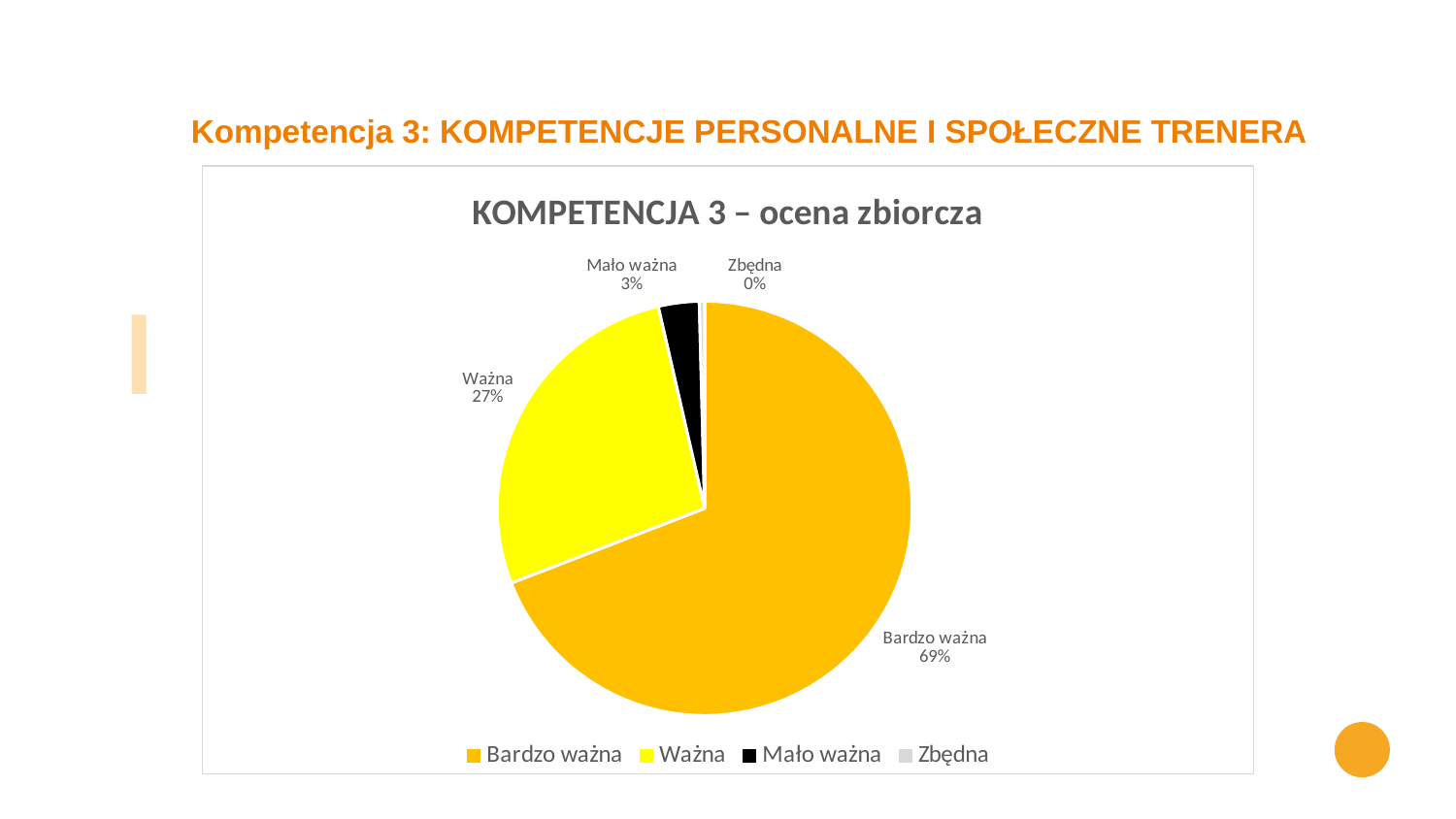

Kompetencja 3: KOMPETENCJE PERSONALNE I SPOŁECZNE TRENERA

### Chart: KOMPETENCJA 3 – ocena zbiorcza

| Category | Ocena ogólna kompetencji 3 |
|---|---|
| Bardzo ważna | 69.13 |
| Ważna | 27.29 |
| Mało ważna | 3.18 |
| Zbędna | 0.41000000000000014 |